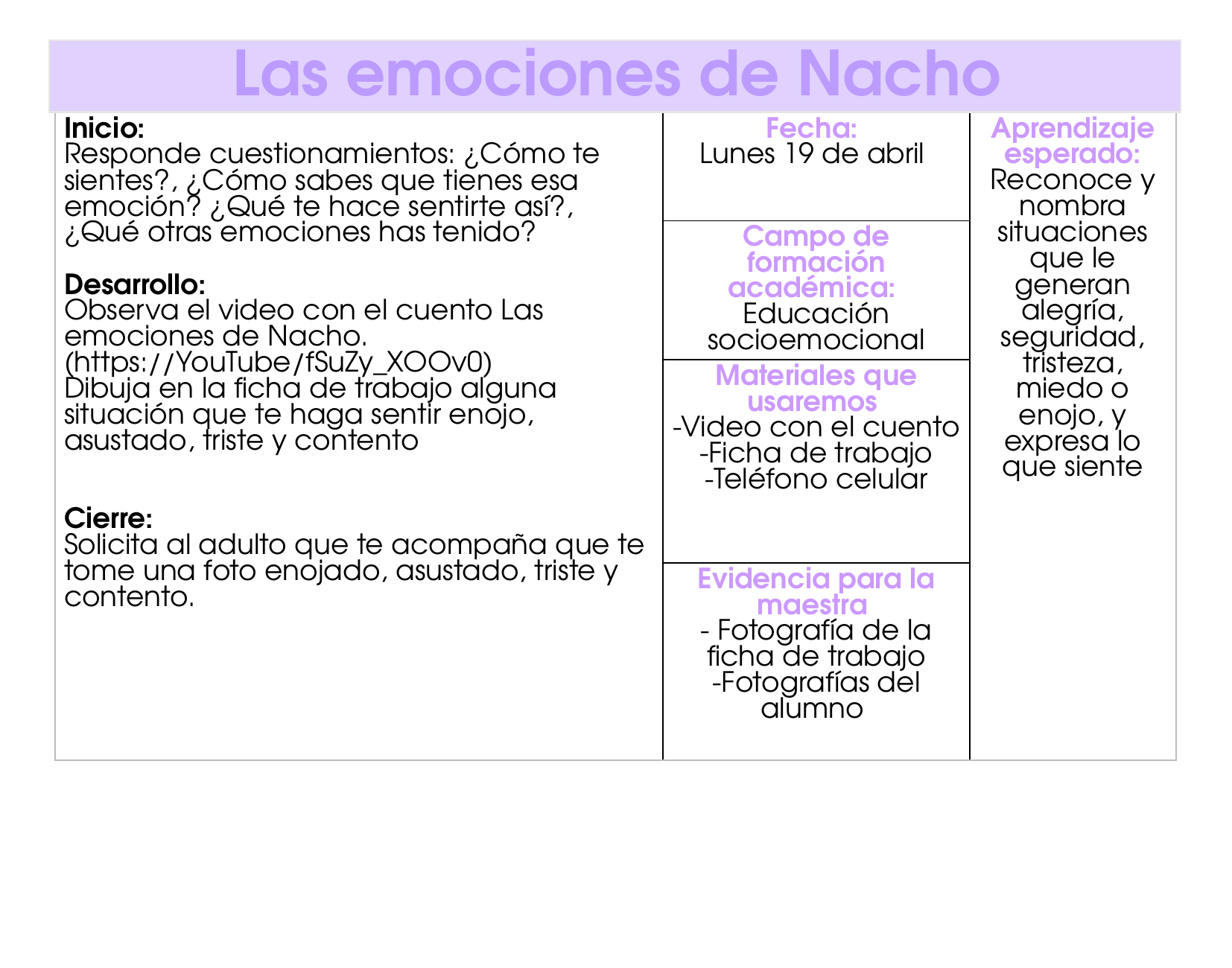

Las emociones de Nacho

|  |  |  |
| --- | --- | --- |
| Inicio: Responde cuestionamientos: ¿Cómo te sientes?, ¿Cómo sabes que tienes esa emoción? ¿Qué te hace sentirte así?, ¿Qué otras emociones has tenido? Desarrollo: Observa el video con el cuento Las emociones de Nacho. (https://YouTube/fSuZy\_XOOv0) Dibuja en la ficha de trabajo alguna situación que te haga sentir enojo, asustado, triste y contento Cierre: Solicita al adulto que te acompaña que te tome una foto enojado, asustado, triste y contento. | Fecha: Lunes 19 de abril | Aprendizaje esperado: Reconoce y nombra situaciones que le generan alegría, seguridad, tristeza, miedo o enojo, y expresa lo que siente |
|  | Campo de formación académica: Educación socioemocional |  |
|  | Materiales que usaremos -Video con el cuento -Ficha de trabajo -Teléfono celular |  |
|  | Evidencia para la maestra - Fotografía de la ficha de trabajo -Fotografías del alumno |  |